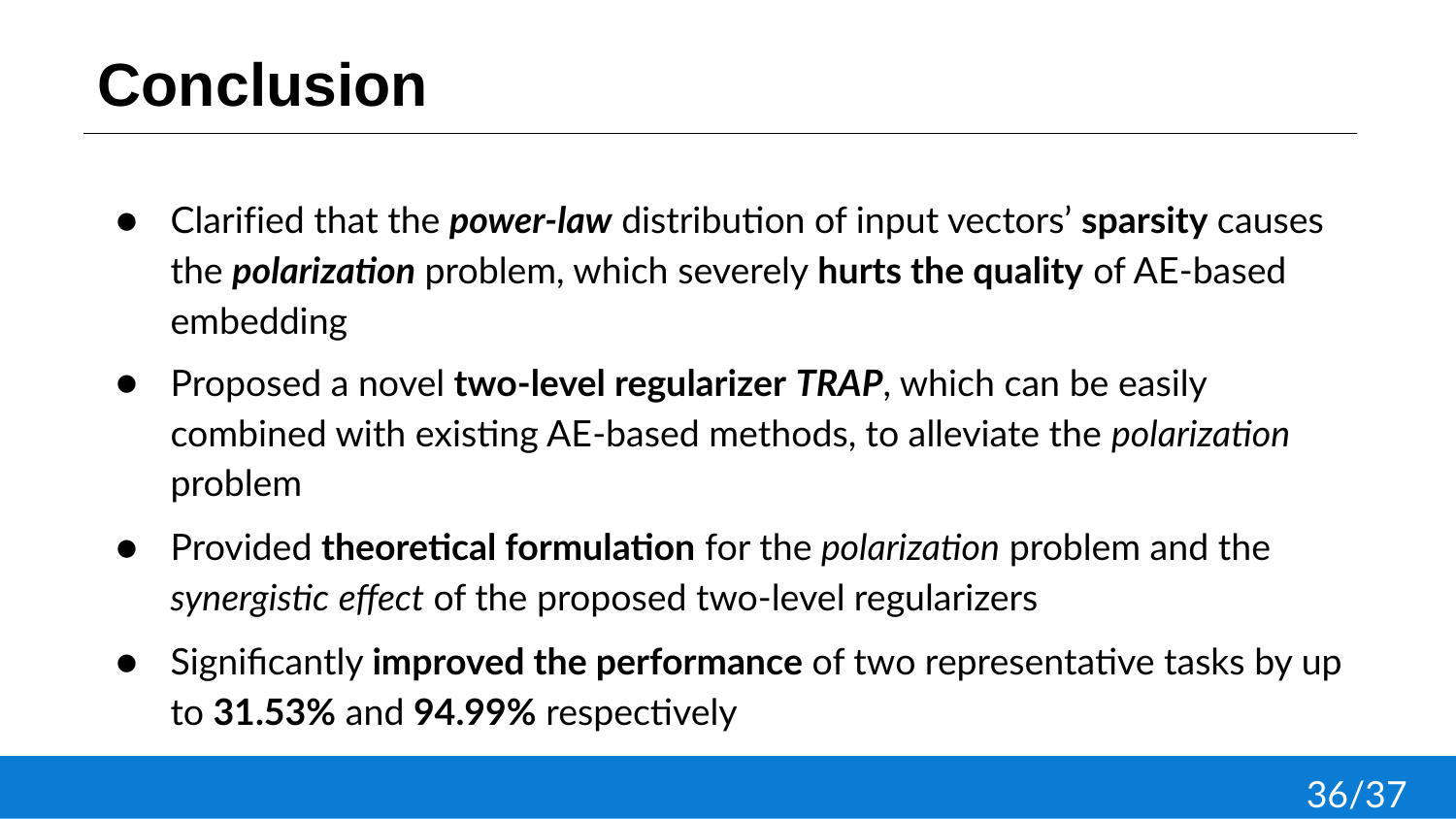

# Conclusion
Clarified that the power-law distribution of input vectors’ sparsity causes the polarization problem, which severely hurts the quality of AE-based embedding
Proposed a novel two-level regularizer TRAP, which can be easily combined with existing AE-based methods, to alleviate the polarization problem
Provided theoretical formulation for the polarization problem and the synergistic effect of the proposed two-level regularizers
Significantly improved the performance of two representative tasks by up to 31.53% and 94.99% respectively

36/37